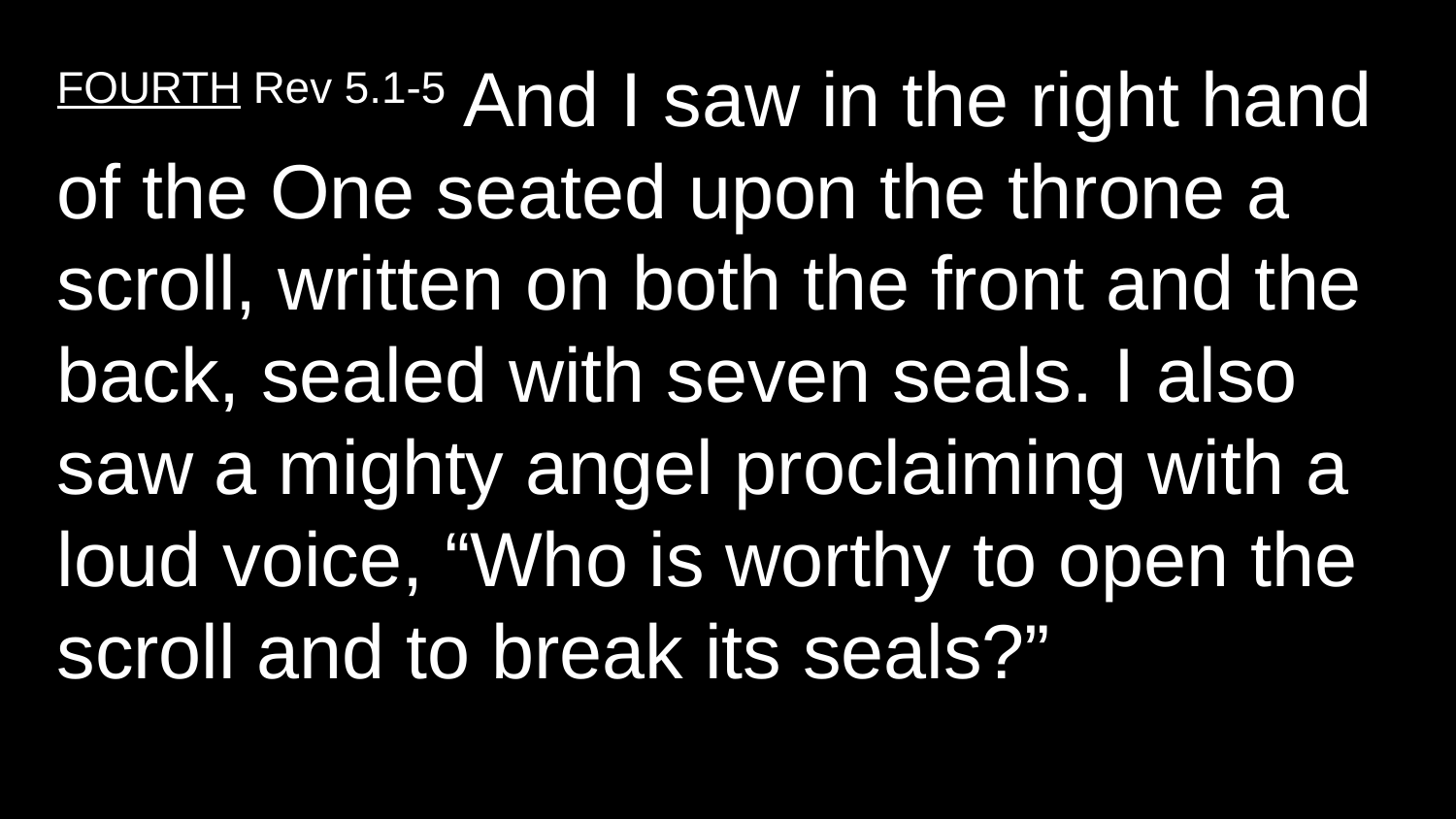

FOURTH Rev 5.1-5 And I saw in the right hand of the One seated upon the throne a scroll, written on both the front and the back, sealed with seven seals. I also saw a mighty angel proclaiming with a loud voice, “Who is worthy to open the scroll and to break its seals?”